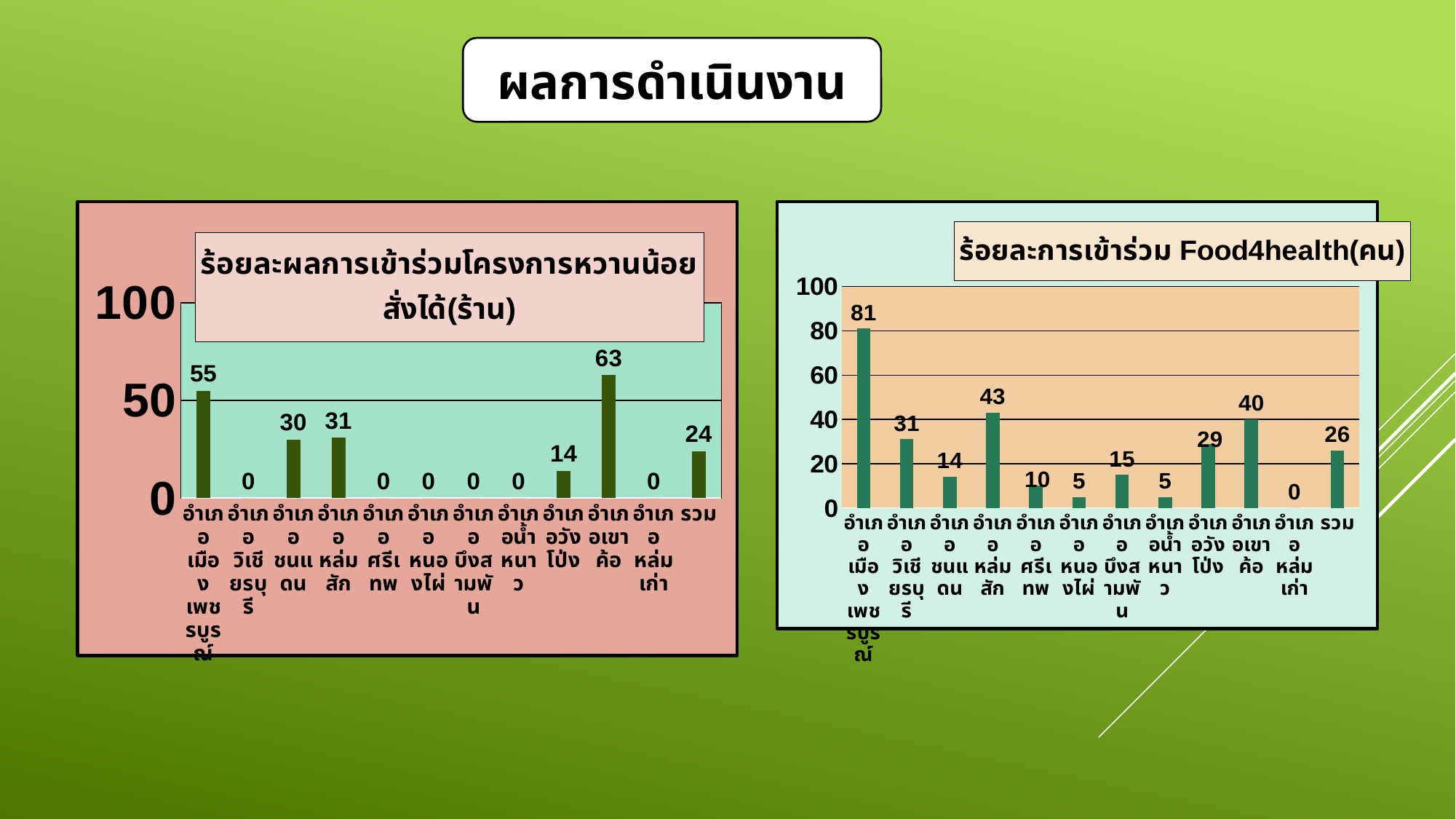

ผลการดำเนินงาน

### Chart: ร้อยละผลการเข้าร่วมโครงการหวานน้อยสั่งได้(ร้าน)

| Category | ร้อยละ |
|---|---|
| อำเภอเมืองเพชรบูรณ์ | 55.0 |
| อำเภอวิเชียรบุรี | 0.0 |
| อำเภอชนแดน | 30.0 |
| อำเภอหล่มสัก | 31.0 |
| อำเภอศรีเทพ | 0.0 |
| อำเภอหนองไผ่ | 0.0 |
| อำเภอบึงสามพัน | 0.0 |
| อำเภอน้ำหนาว | 0.0 |
| อำเภอวังโป่ง | 14.0 |
| อำเภอเขาค้อ | 63.0 |
| อำเภอหล่มเก่า | 0.0 |
| รวม | 24.0 |

### Chart: ร้อยละการเข้าร่วม Food4health(คน)

| Category | ร้อยละ |
|---|---|
| อำเภอเมืองเพชรบูรณ์ | 81.0 |
| อำเภอวิเชียรบุรี | 31.0 |
| อำเภอชนแดน | 14.0 |
| อำเภอหล่มสัก | 43.0 |
| อำเภอศรีเทพ | 10.0 |
| อำเภอหนองไผ่ | 5.0 |
| อำเภอบึงสามพัน | 15.0 |
| อำเภอน้ำหนาว | 5.0 |
| อำเภอวังโป่ง | 29.0 |
| อำเภอเขาค้อ | 40.0 |
| อำเภอหล่มเก่า | 0.0 |
| รวม | 26.0 |